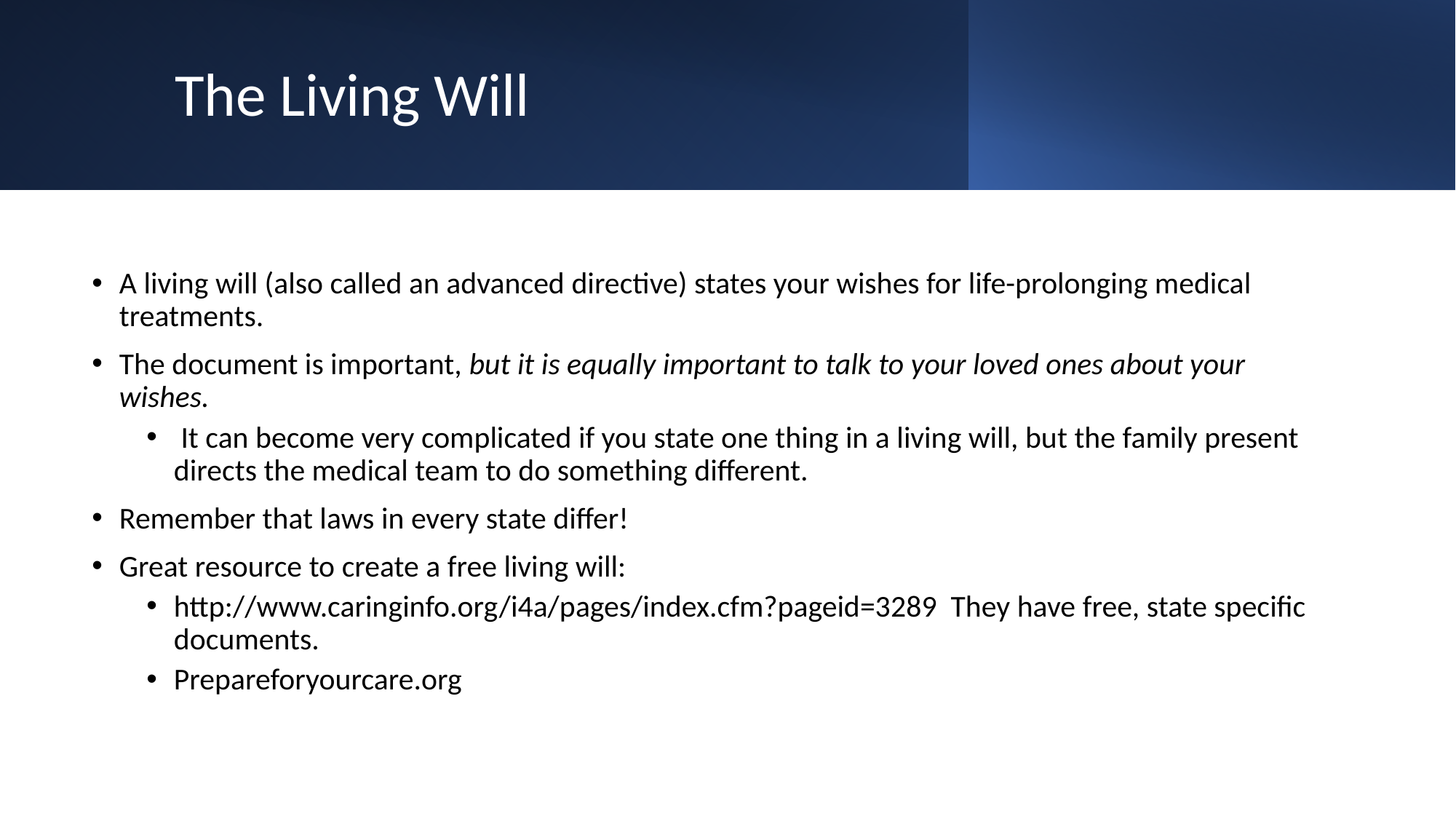

# The Living Will
A living will (also called an advanced directive) states your wishes for life-prolonging medical treatments.
The document is important, but it is equally important to talk to your loved ones about your wishes.
 It can become very complicated if you state one thing in a living will, but the family present directs the medical team to do something different.
Remember that laws in every state differ!
Great resource to create a free living will:
http://www.caringinfo.org/i4a/pages/index.cfm?pageid=3289  They have free, state specific documents.
Prepareforyourcare.org